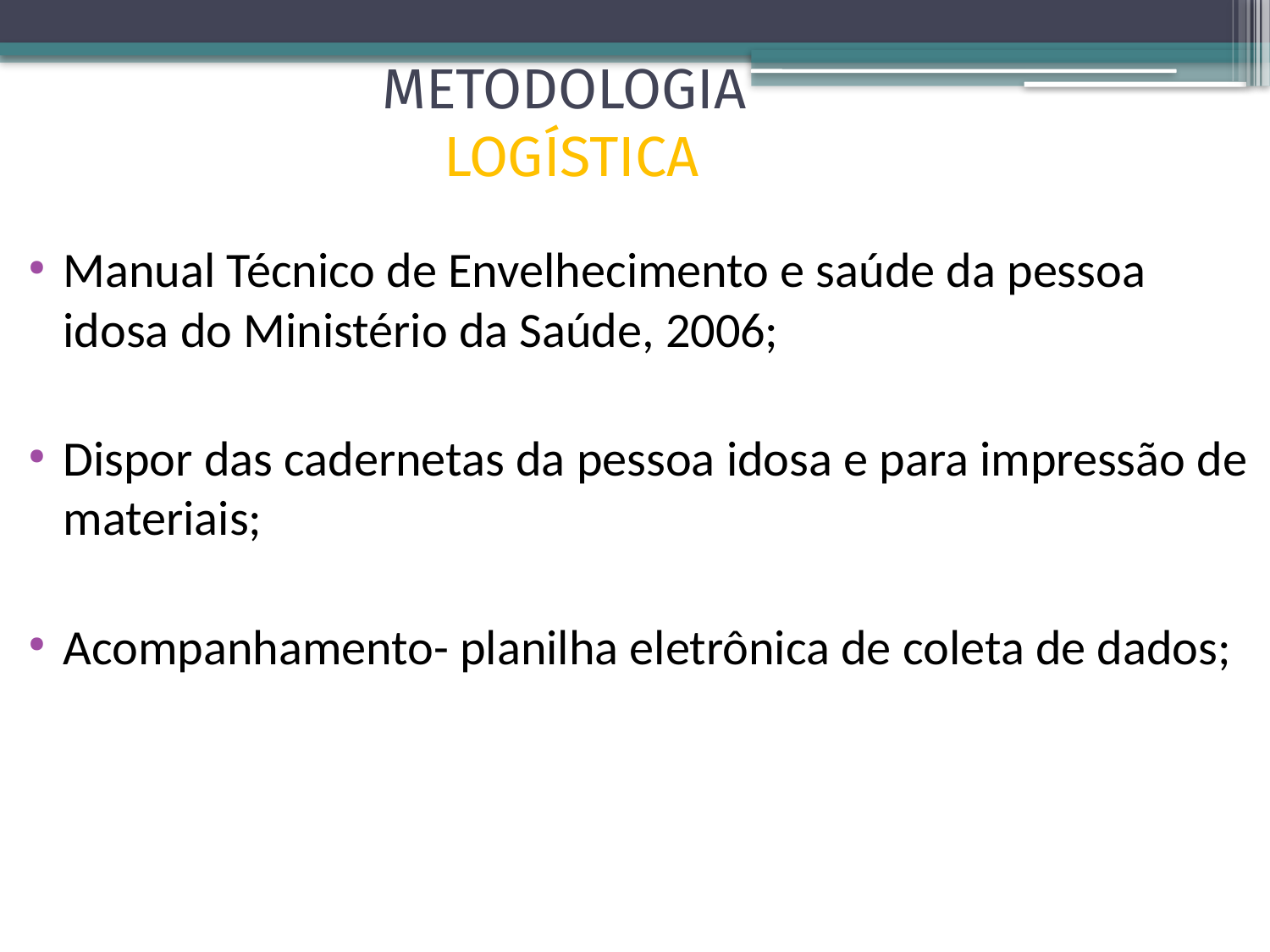

# METODOLOGIA LOGÍSTICA

Manual Técnico de Envelhecimento e saúde da pessoa idosa do Ministério da Saúde, 2006;

Dispor das cadernetas da pessoa idosa e para impressão de materiais;

Acompanhamento- planilha eletrônica de coleta de dados;